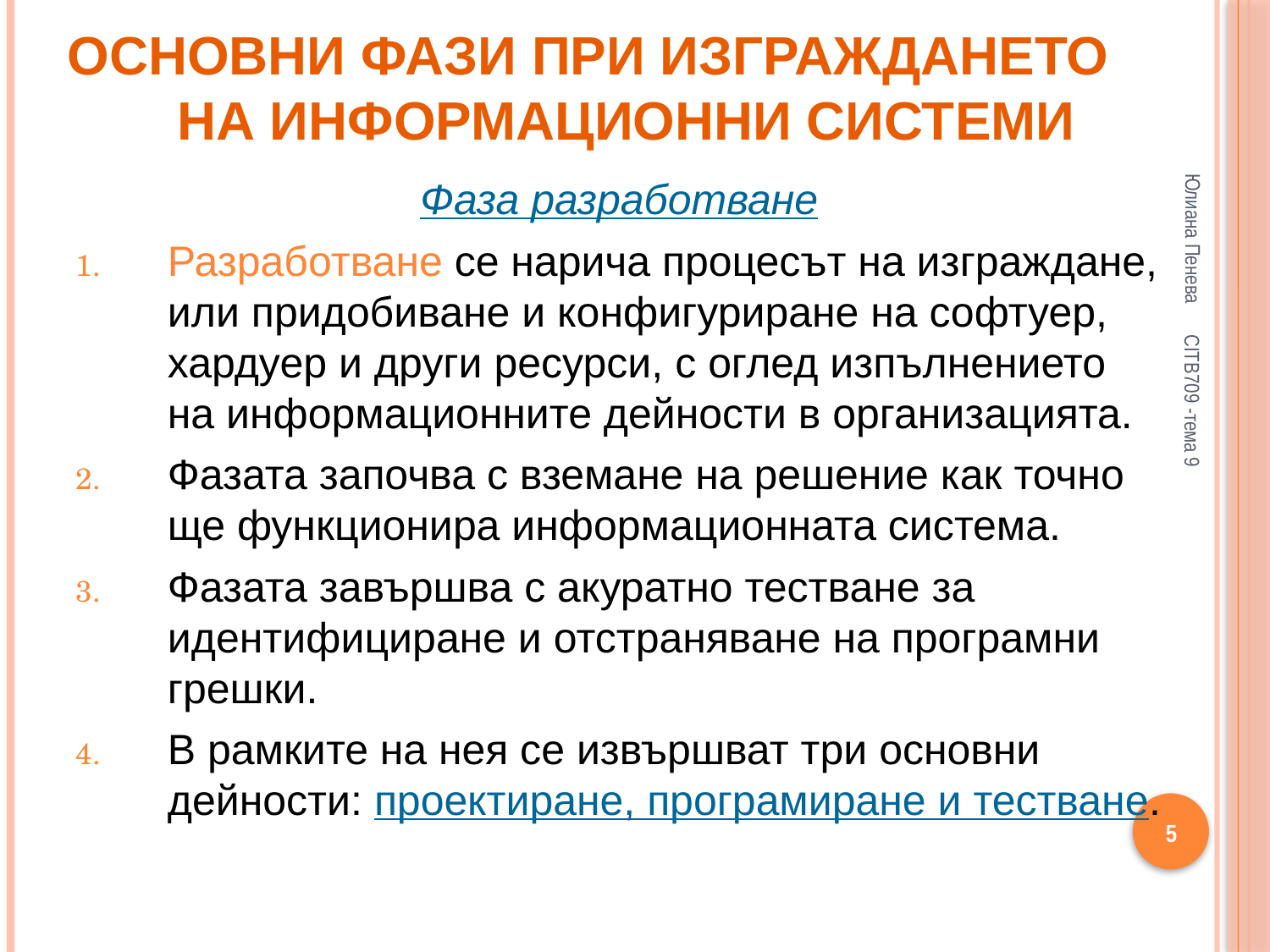

# Основни фази при изграждането на информационни системи
Юлиана Пенева
Фаза разработване
Разработване се нарича процесът на изграждане, или придобиване и конфигуриране на софтуер, хардуер и други ресурси, с оглед изпълнението на информационните дейности в организацията.
Фазата започва с вземане на решение как точно ще функционира информационната система.
Фазата завършва с акуратно тестване за идентифициране и отстраняване на програмни грешки.
В рамките на нея се извършват три основни дейности: проектиране, програмиране и тестване.
CITB709 -тема 9
5